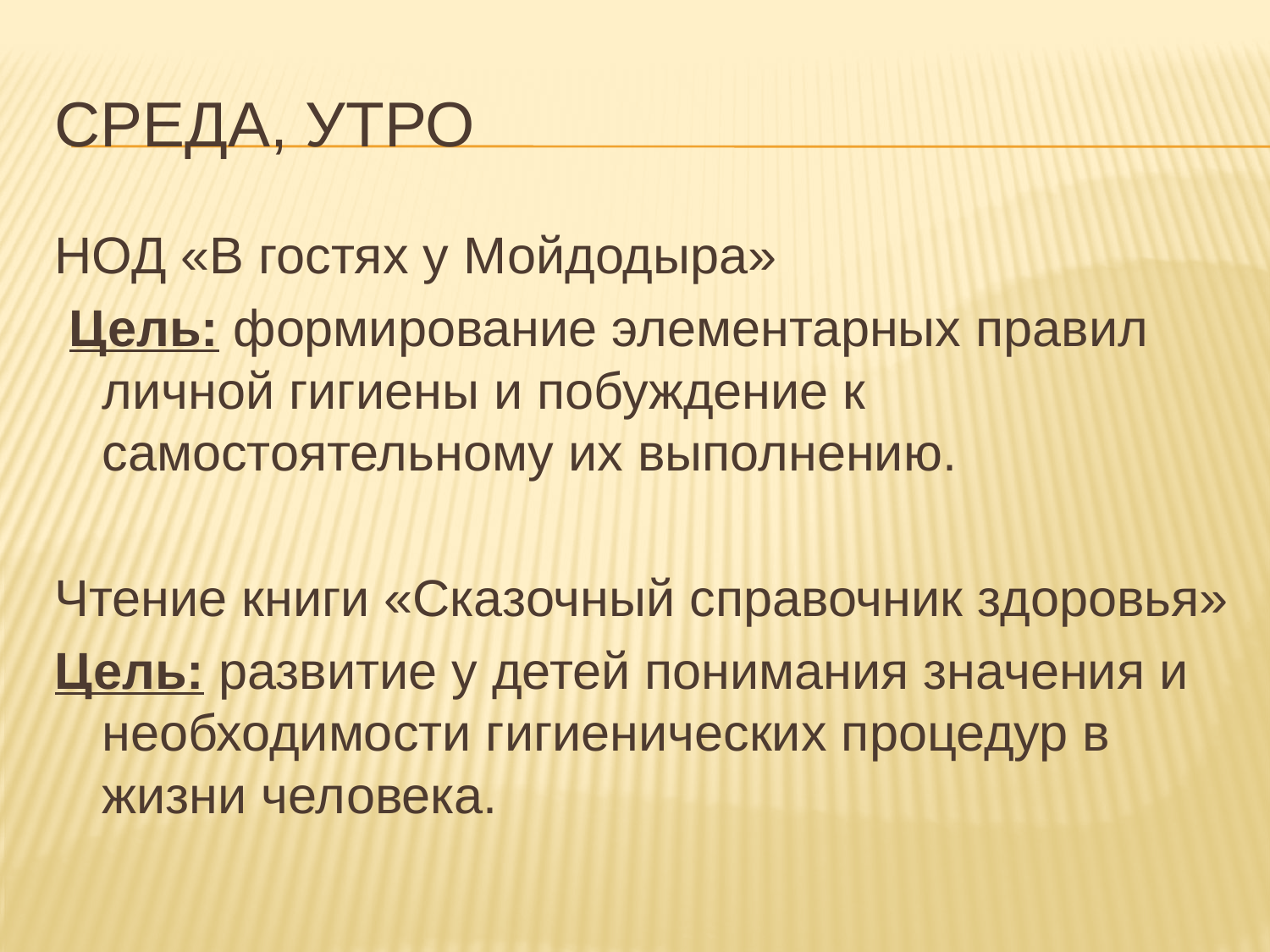

# Среда, утро
НОД «В гостях у Мойдодыра»
 Цель: формирование элементарных правил личной гигиены и побуждение к самостоятельному их выполнению.

Чтение книги «Сказочный справочник здоровья»
Цель: развитие у детей понимания значения и необходимости гигиенических процедур в жизни человека.